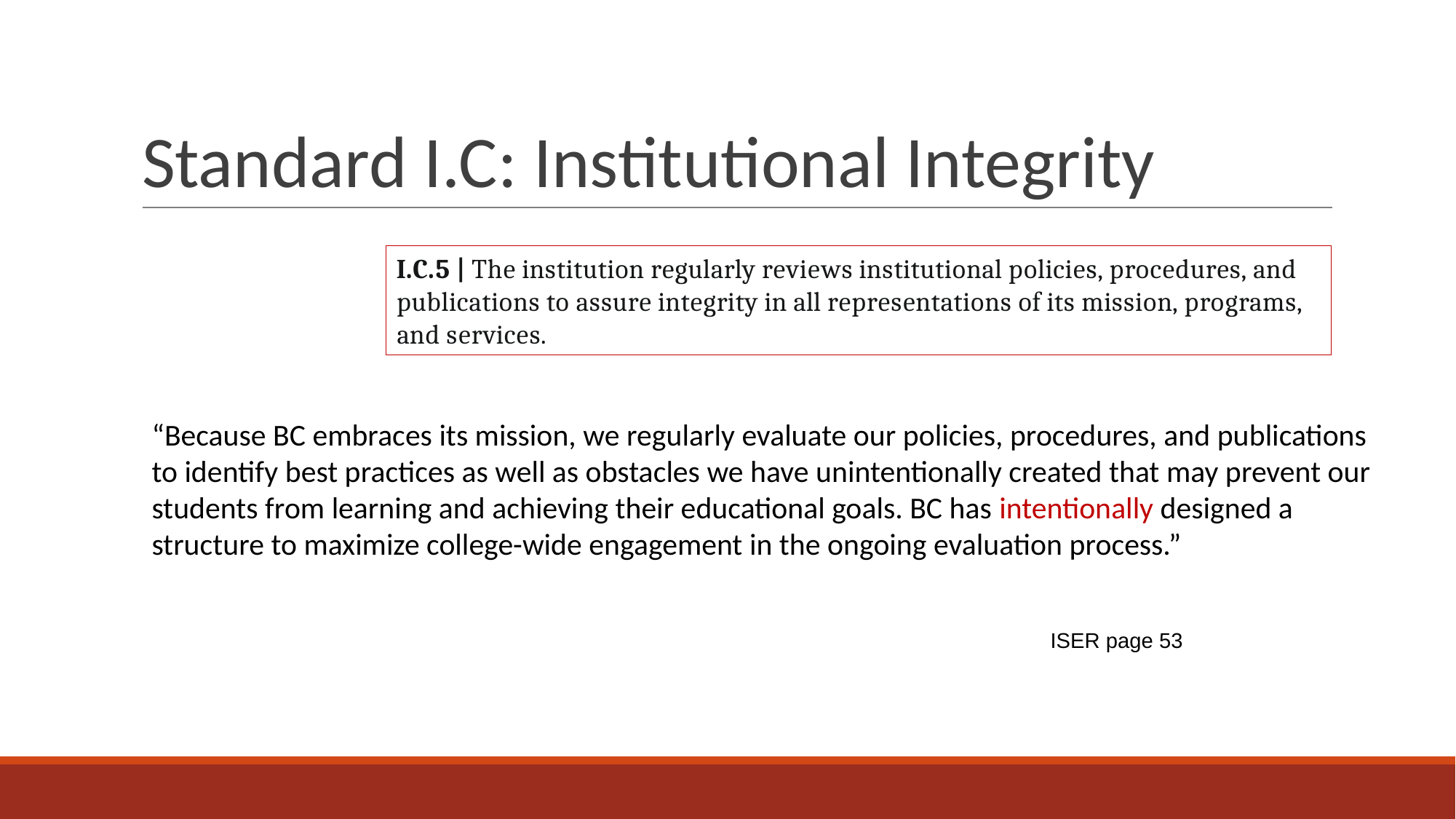

# Standard I.C: Institutional Integrity
I.C.5 | The institution regularly reviews institutional policies, procedures, and publications to assure integrity in all representations of its mission, programs,
and services.
“Because BC embraces its mission, we regularly evaluate our policies, procedures, and publications
to identify best practices as well as obstacles we have unintentionally created that may prevent our
students from learning and achieving their educational goals. BC has intentionally designed a
structure to maximize college-wide engagement in the ongoing evaluation process.”
ISER page 53